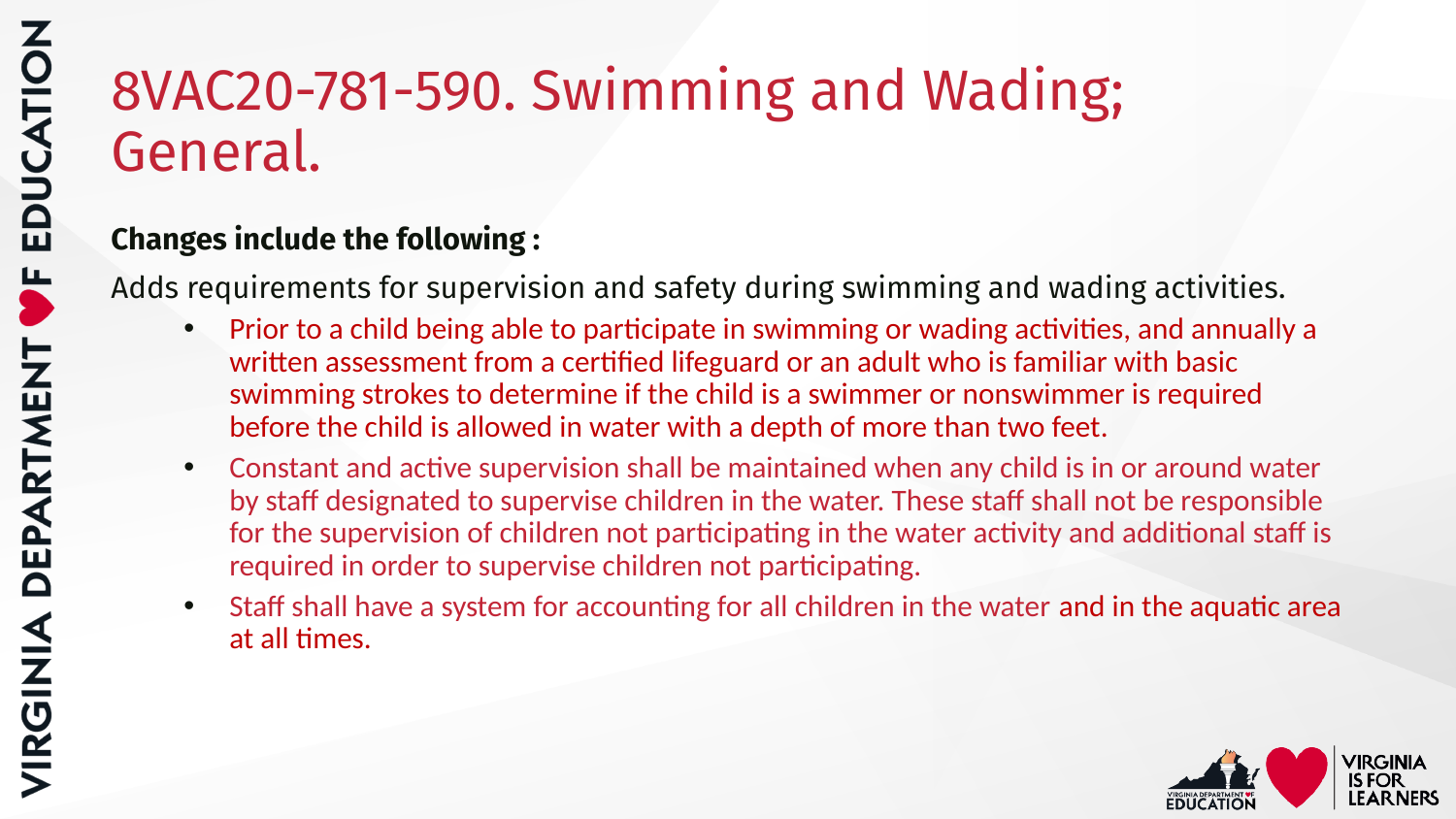

# 8VAC20-781-590. Swimming and Wading; General.
Changes include the following :
Adds requirements for supervision and safety during swimming and wading activities.
Prior to a child being able to participate in swimming or wading activities, and annually a written assessment from a certified lifeguard or an adult who is familiar with basic swimming strokes to determine if the child is a swimmer or nonswimmer is required before the child is allowed in water with a depth of more than two feet.
Constant and active supervision shall be maintained when any child is in or around water by staff designated to supervise children in the water. These staff shall not be responsible for the supervision of children not participating in the water activity and additional staff is required in order to supervise children not participating.
Staff shall have a system for accounting for all children in the water and in the aquatic area at all times.